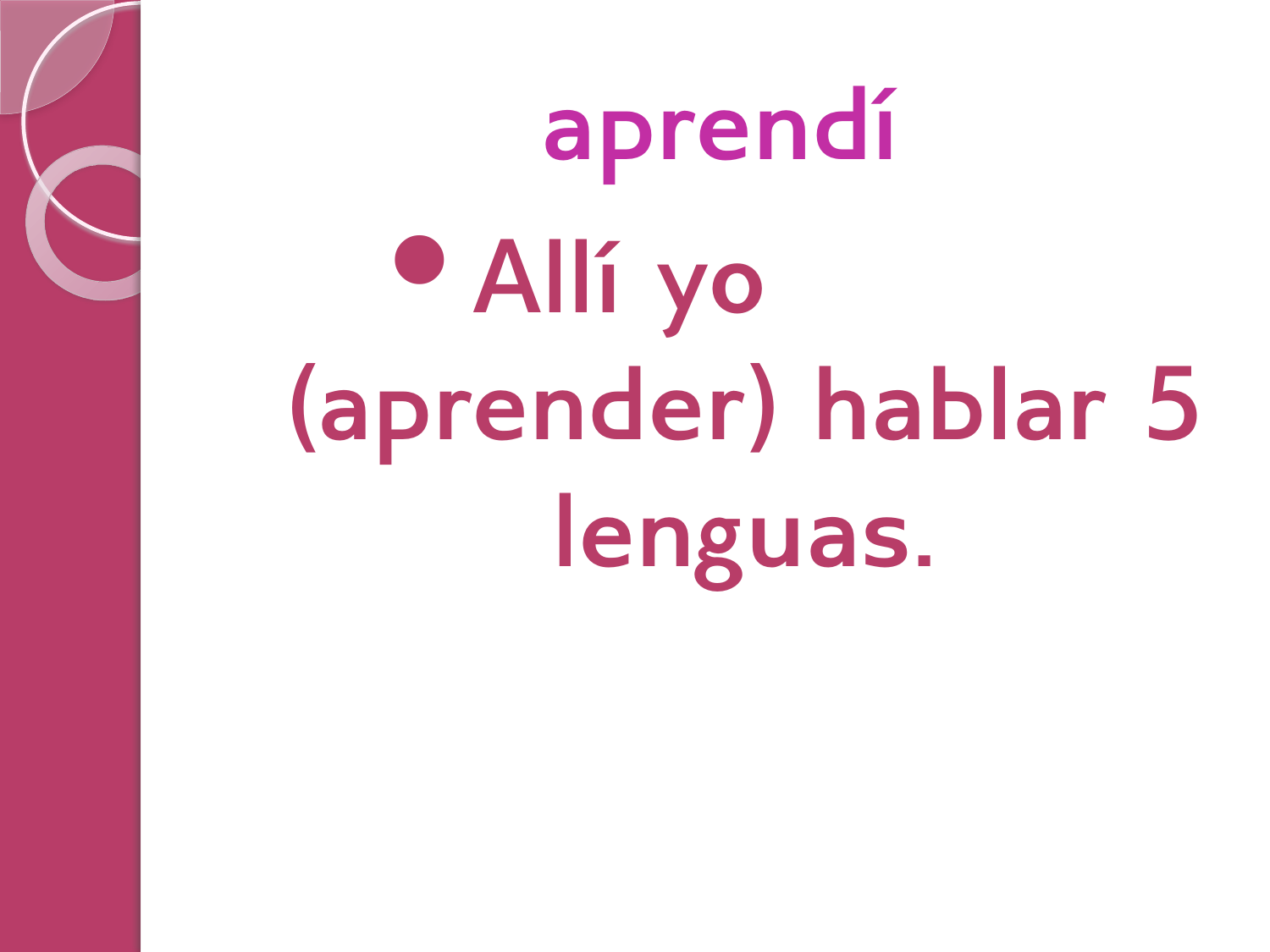

# aprendí
Allí yo 			 (aprender) hablar 5 lenguas.